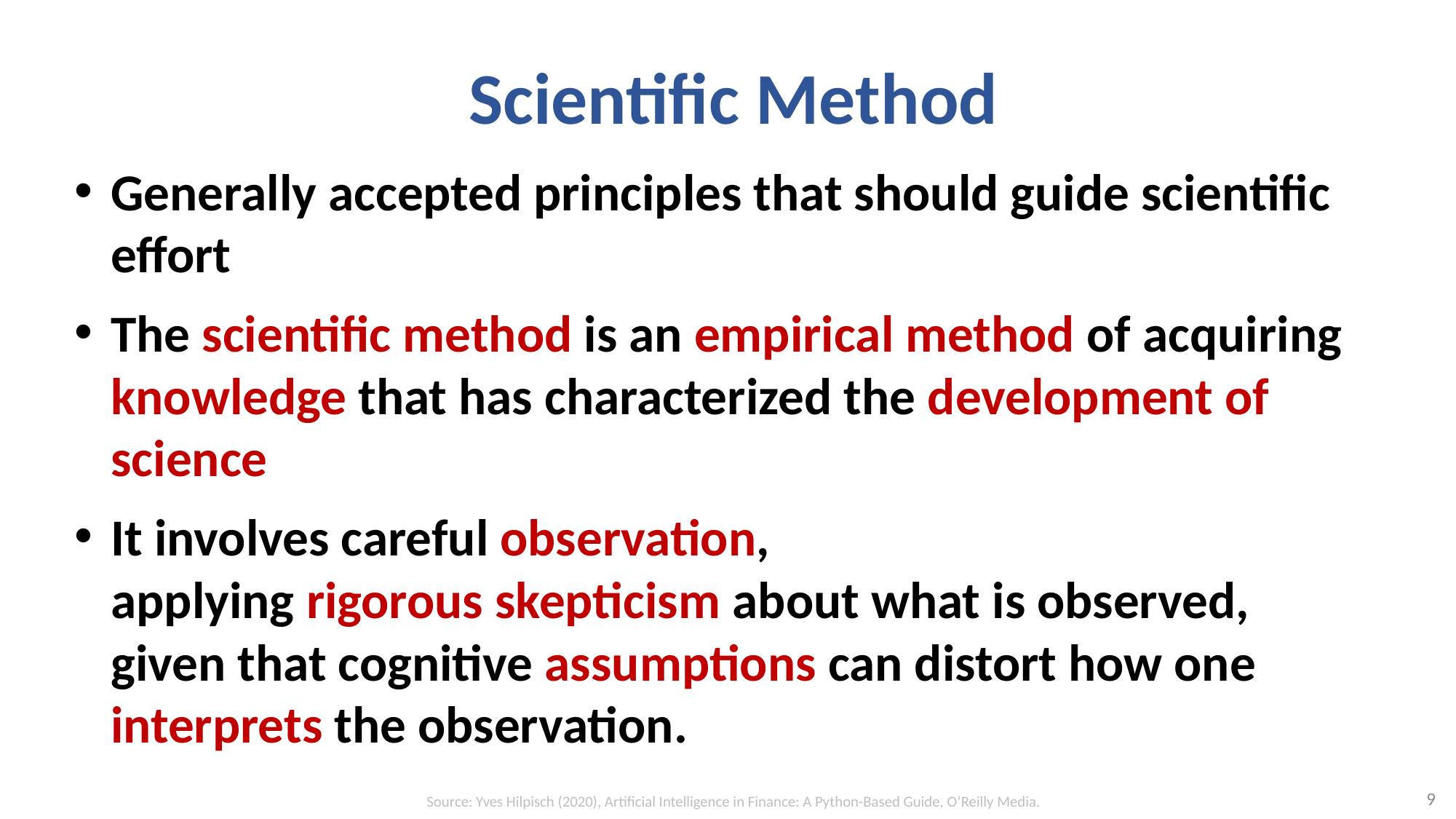

# Scientific Method
Generally accepted principles that should guide scientific effort
The scientific method is an empirical method of acquiring knowledge that has characterized the development of science
It involves careful observation,
applying rigorous skepticism about what is observed,
given that cognitive assumptions can distort how one interprets the observation.

9
Source: Yves Hilpisch (2020), Artificial Intelligence in Finance: A Python-Based Guide, O’Reilly Media.